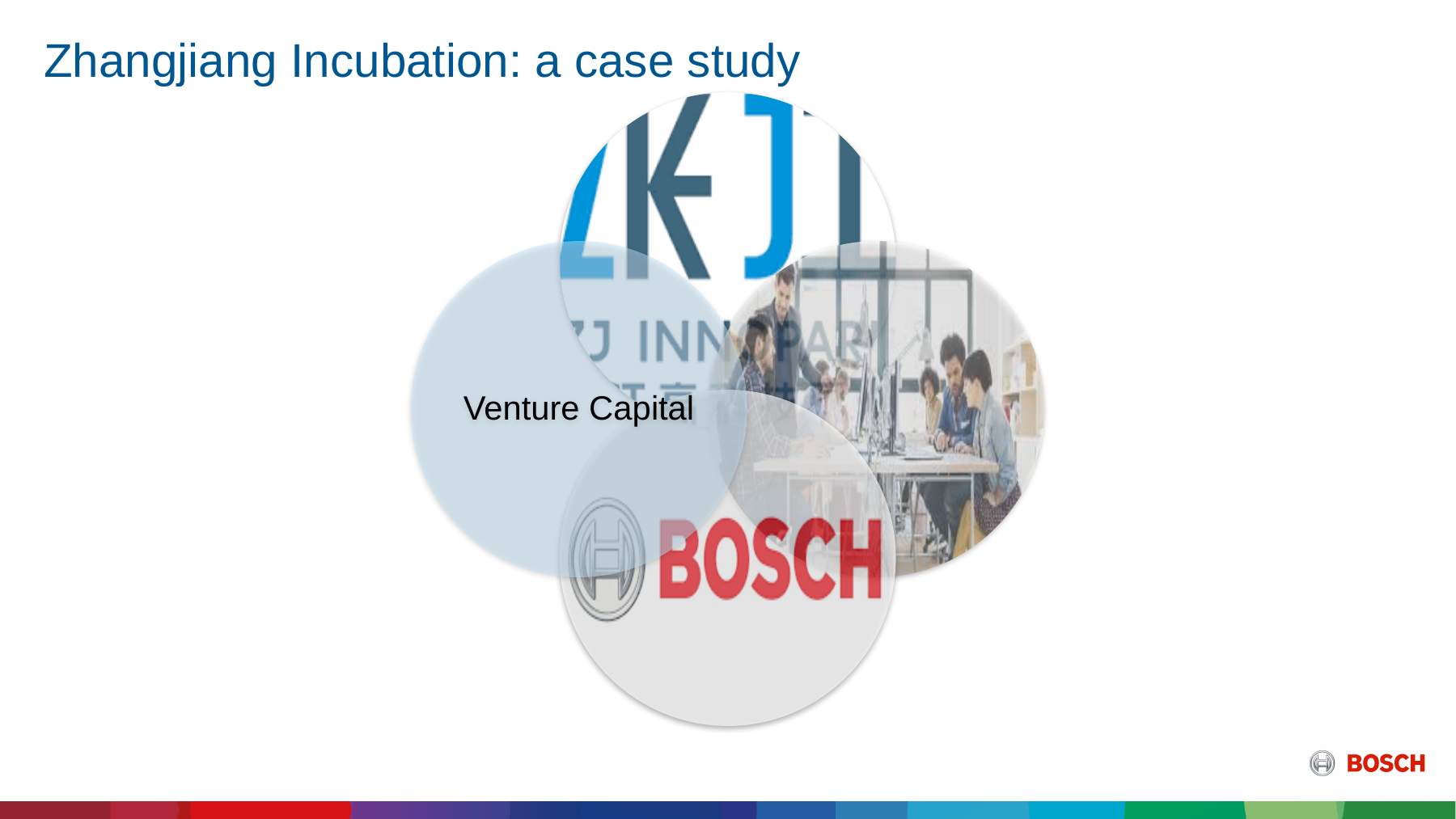

# Zhangjiang Incubation: a case study

Venture Capital